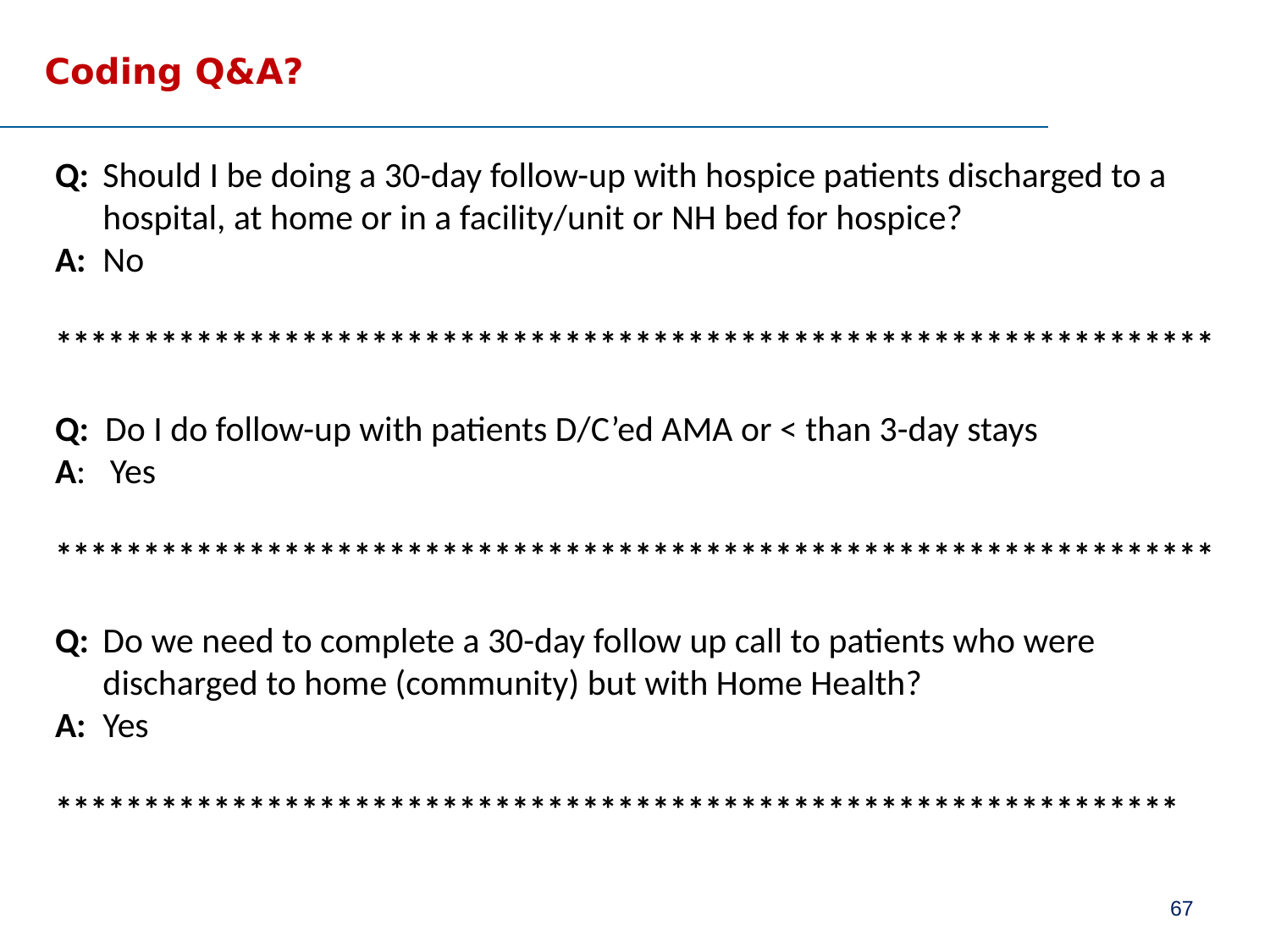

# Coding Q&A?
Q:	Should I be doing a 30-day follow-up with hospice patients discharged to a hospital, at home or in a facility/unit or NH bed for hospice?
A:	No

******************************************************************

Q:  Do I do follow-up with patients D/C’ed AMA or < than 3-day stays
A:   Yes

******************************************************************

Q:	Do we need to complete a 30-day follow up call to patients who were discharged to home (community) but with Home Health?
A:	Yes

****************************************************************

67